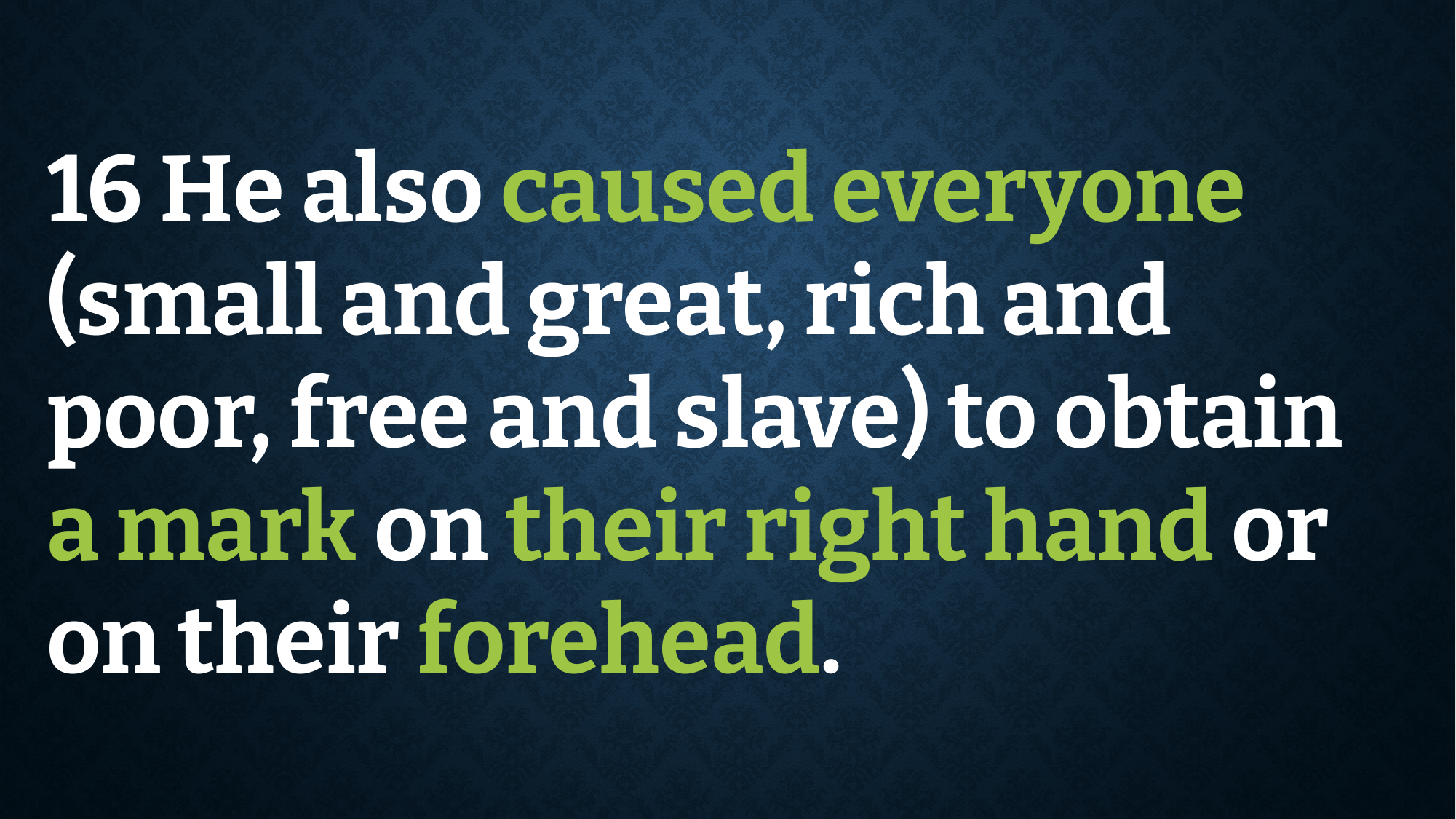

16 He also caused everyone (small and great, rich and poor, free and slave) to obtain a mark on their right hand or on their forehead.